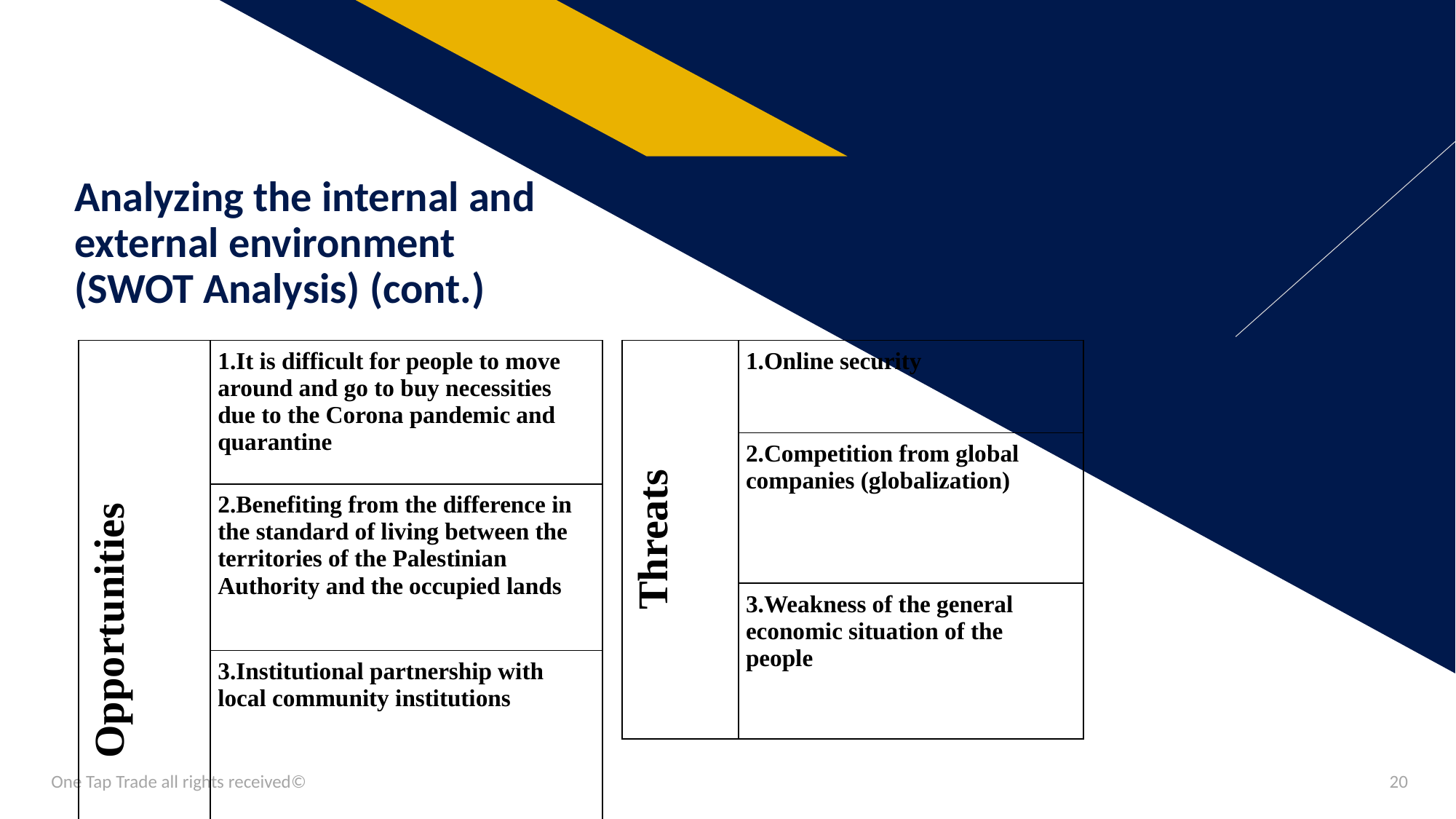

# Analyzing the internal and external environment (SWOT Analysis) (cont.)
| Threats | Online security |
| --- | --- |
|  | Competition from global companies (globalization) |
|  | Weakness of the general economic situation of the people |
| Opportunities | It is difficult for people to move around and go to buy necessities due to the Corona pandemic and quarantine |
| --- | --- |
|  | Benefiting from the difference in the standard of living between the territories of the Palestinian Authority and the occupied lands |
|  | Institutional partnership with local community institutions |
One Tap Trade all rights received©
20